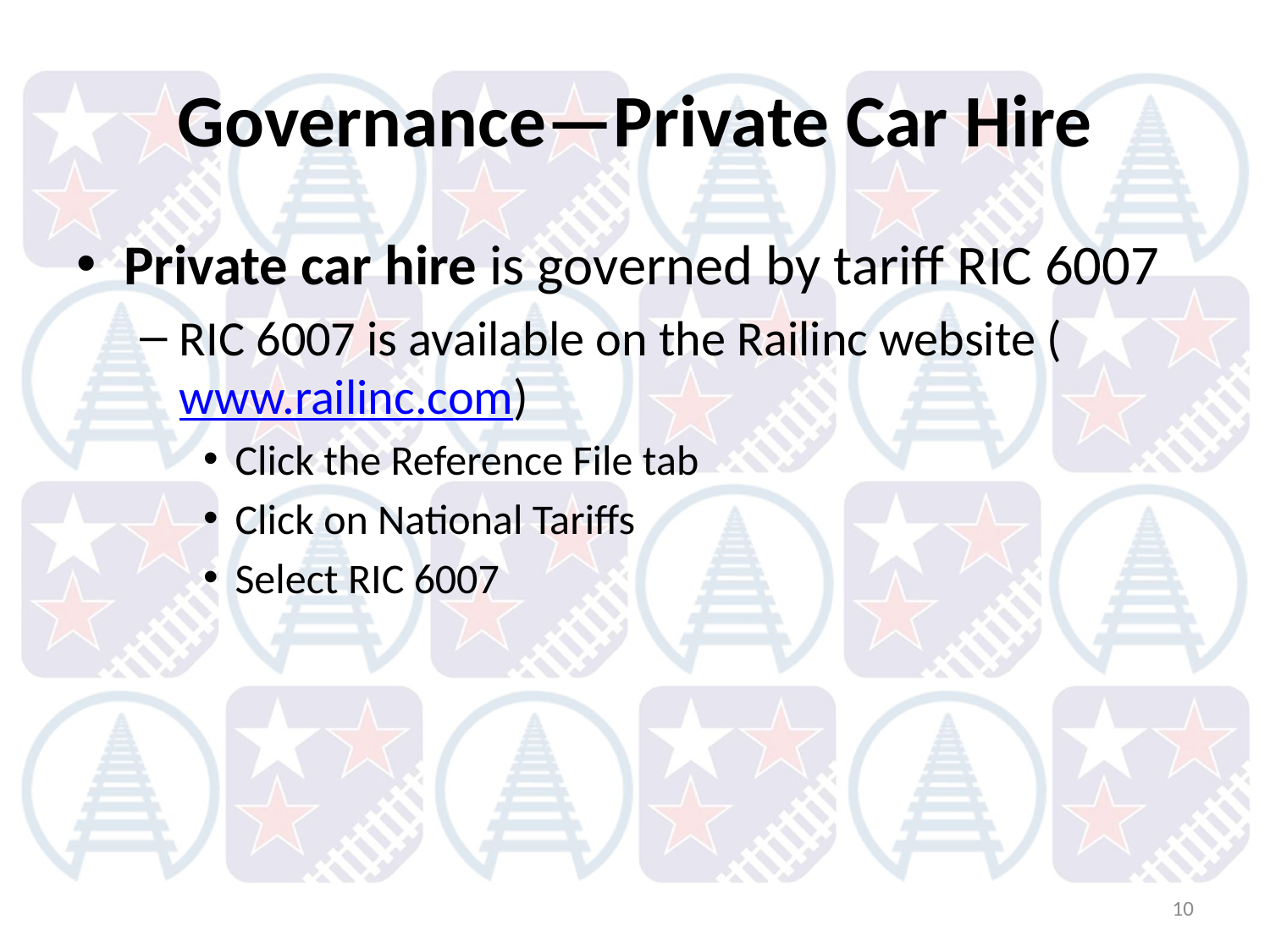

# Governance—Private Car Hire
Private car hire is governed by tariff RIC 6007
RIC 6007 is available on the Railinc website (www.railinc.com)
Click the Reference File tab
Click on National Tariffs
Select RIC 6007

10